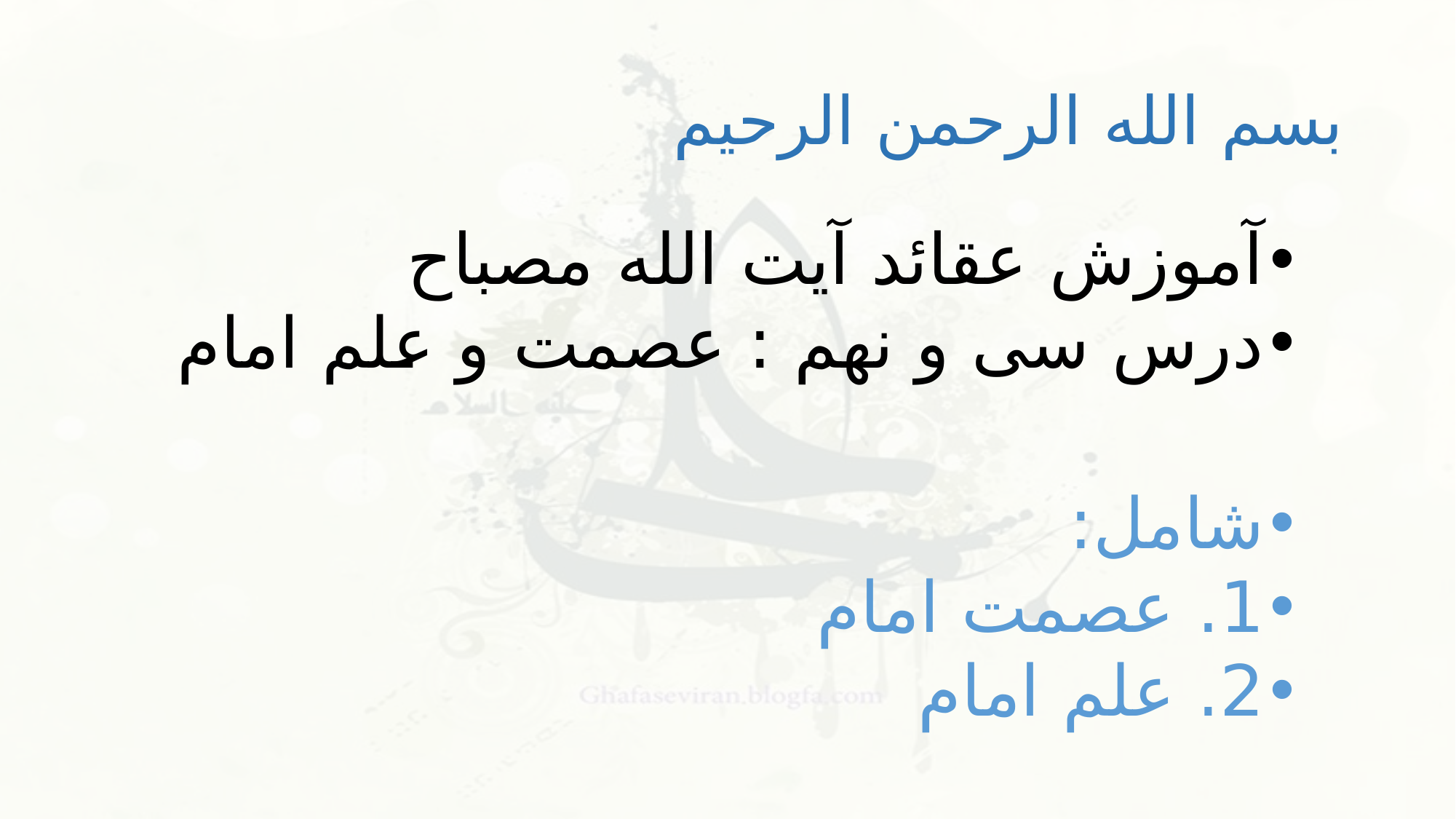

# بسم الله الرحمن الرحيم
آموزش عقائد آيت الله مصباح
درس سی و نهم : عصمت و علم امام

شامل:
1. عصمت امام
2. علم امام